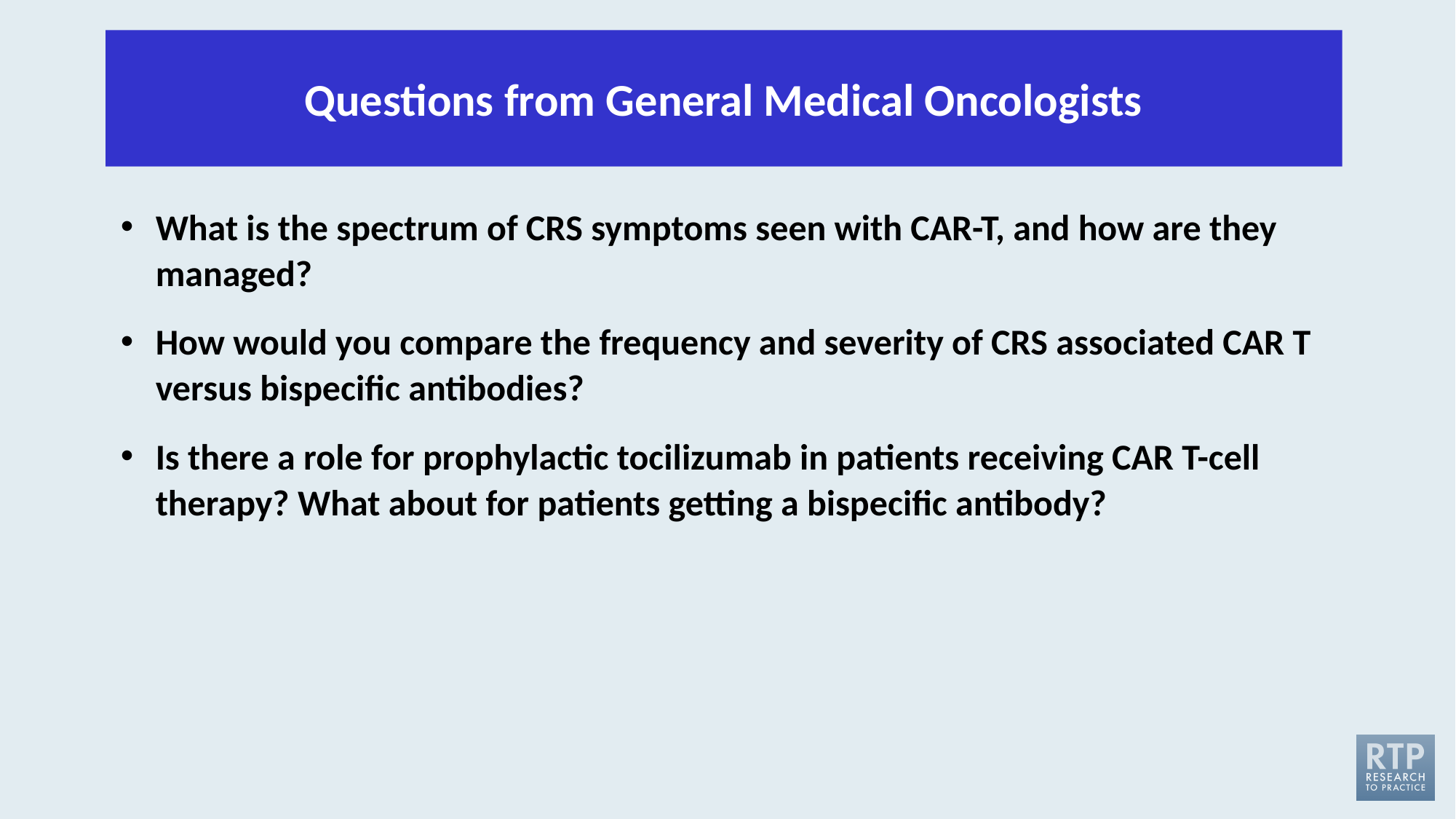

Questions from General Medical Oncologists
What is the spectrum of CRS symptoms seen with CAR-T, and how are they managed?
How would you compare the frequency and severity of CRS associated CAR T versus bispecific antibodies?
Is there a role for prophylactic tocilizumab in patients receiving CAR T-cell therapy? What about for patients getting a bispecific antibody?